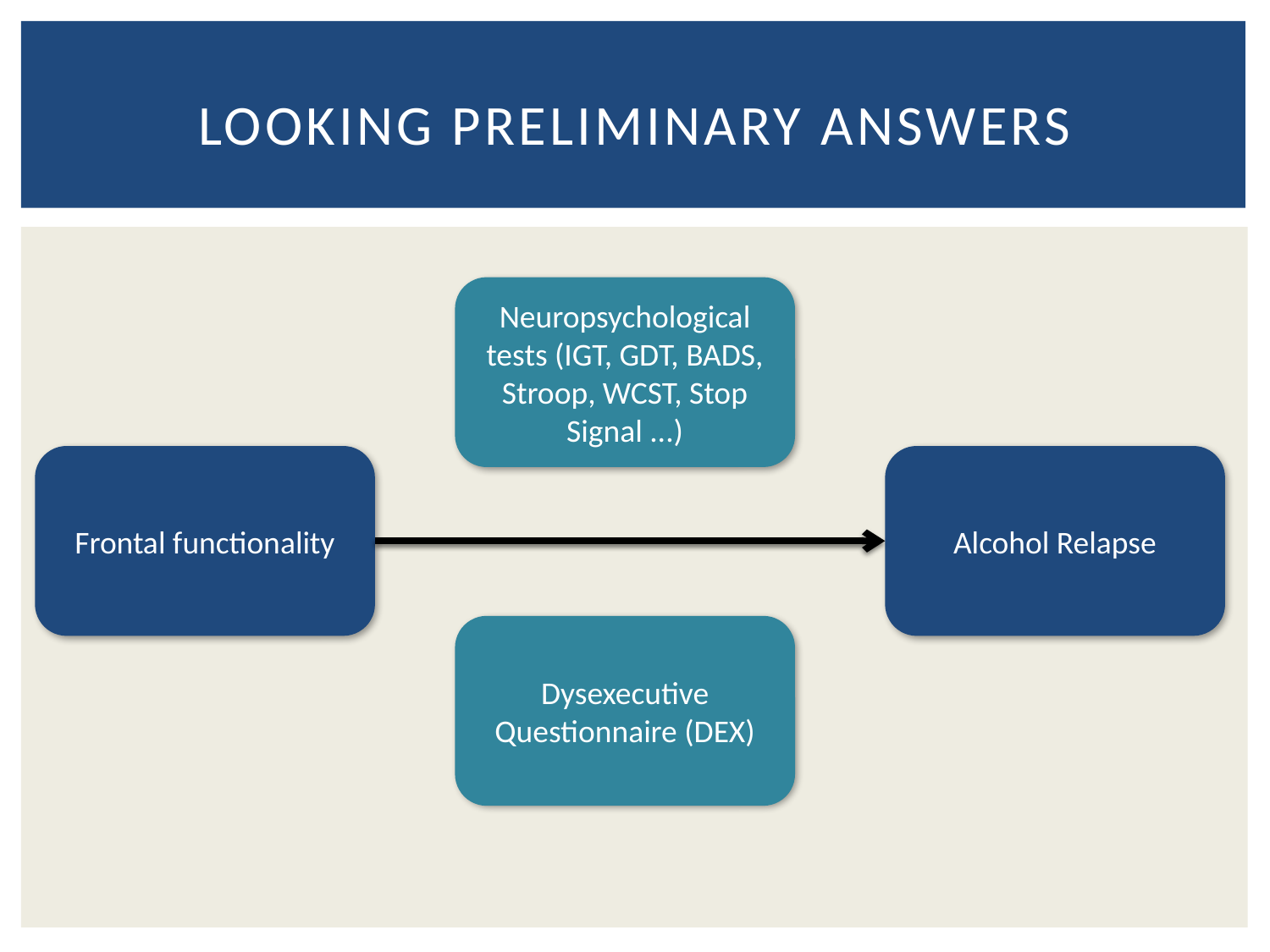

# Looking preliminary answers
Neuropsychological tests (IGT, GDT, BADS, Stroop, WCST, Stop Signal ...)
Frontal functionality
Alcohol Relapse
Dysexecutive Questionnaire (DEX)